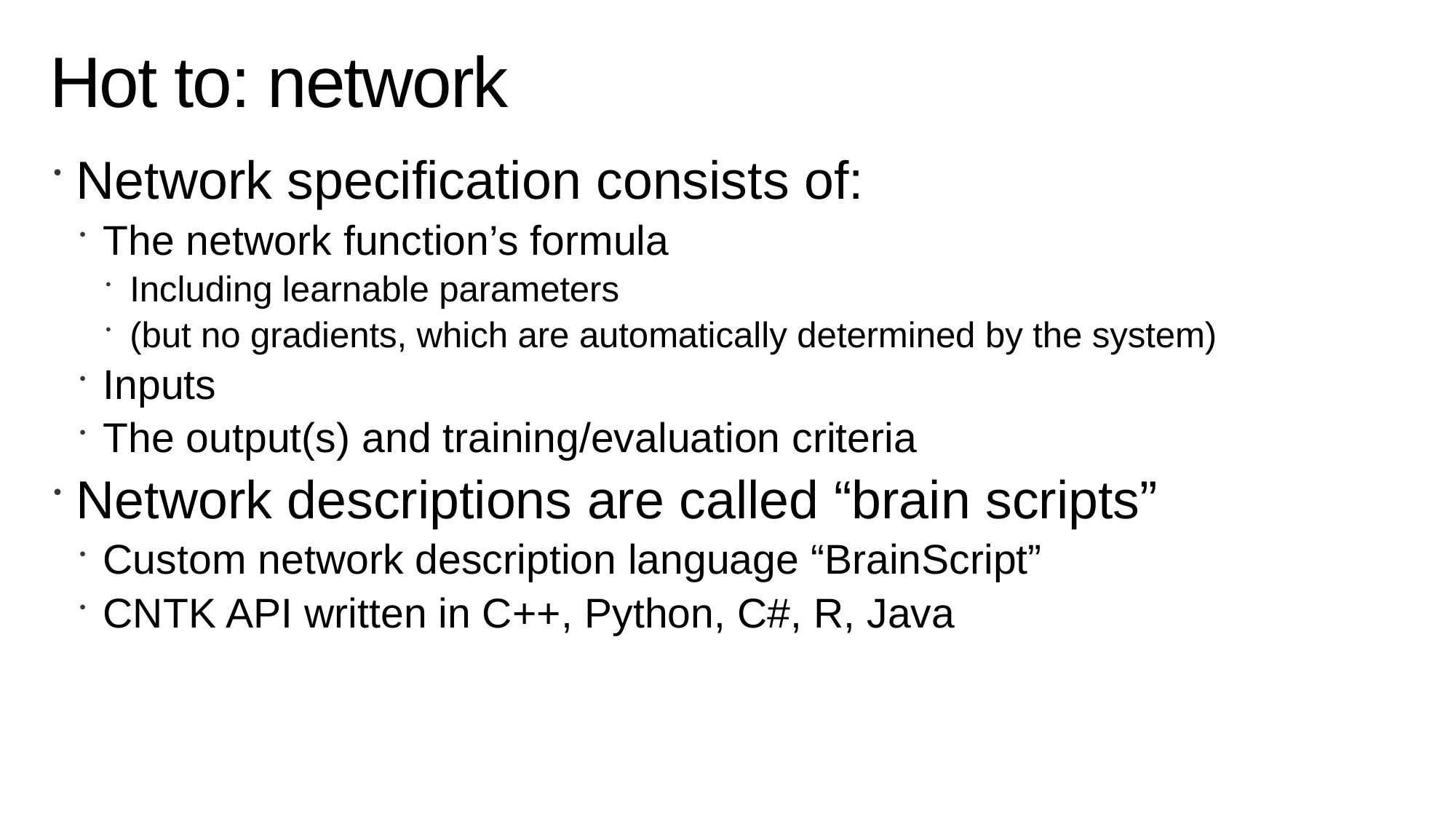

# Hot to: network
Network specification consists of:
The network function’s formula
Including learnable parameters
(but no gradients, which are automatically determined by the system)
Inputs
The output(s) and training/evaluation criteria
Network descriptions are called “brain scripts”
Custom network description language “BrainScript”
CNTK API written in C++, Python, C#, R, Java